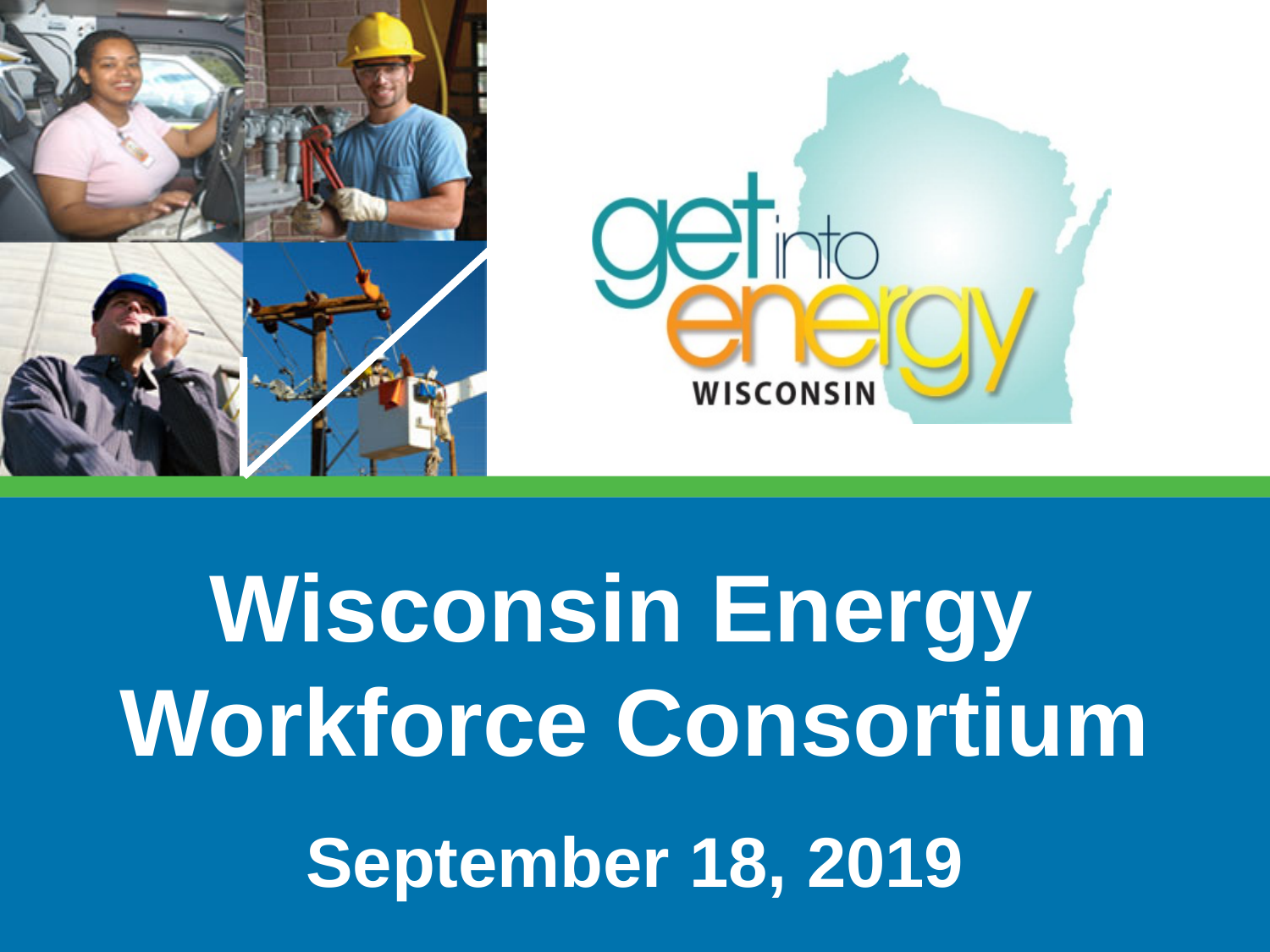

Wisconsin Energy
Workforce Consortium

September 18, 2019